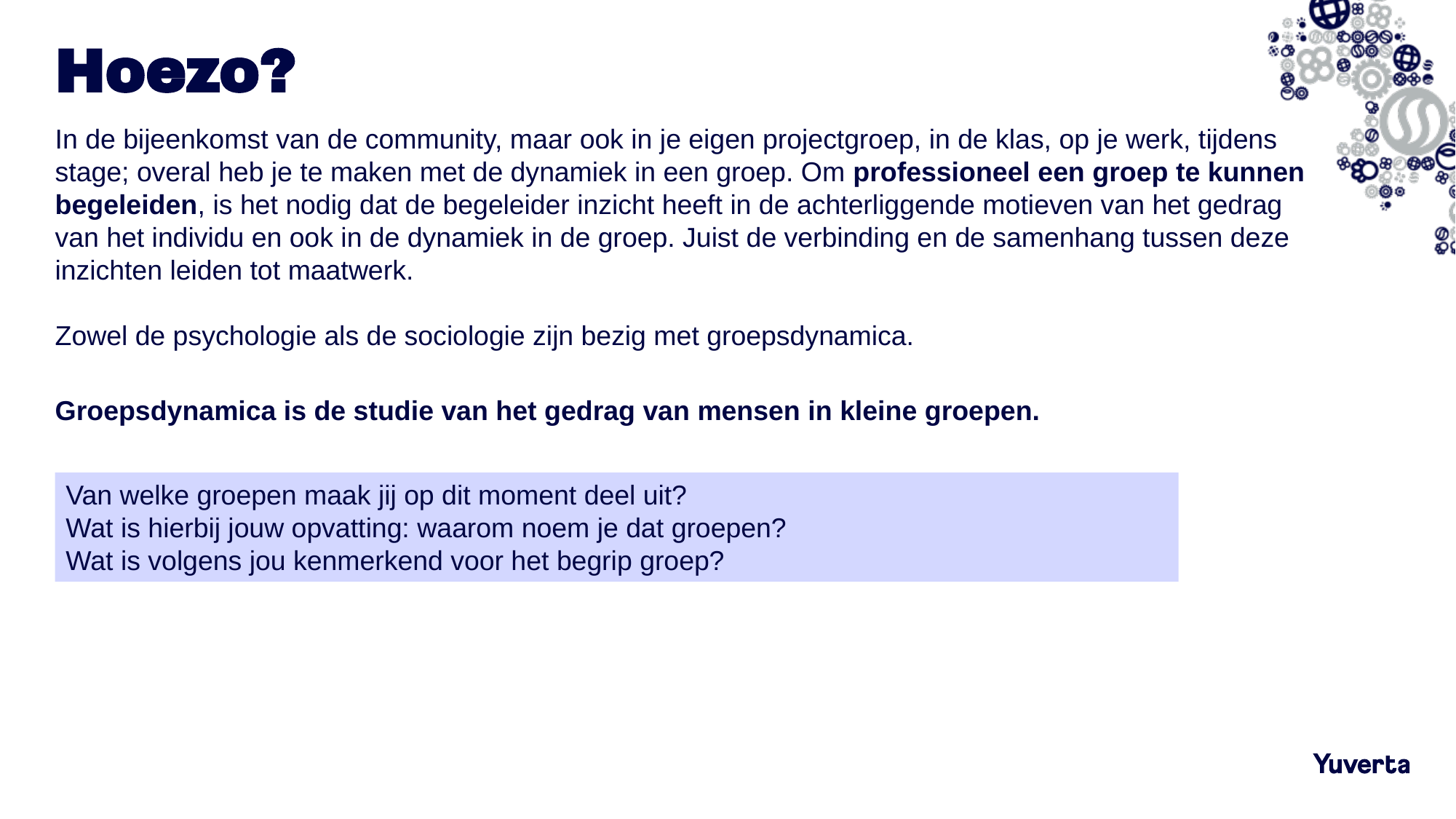

# Hoezo?
In de bijeenkomst van de community, maar ook in je eigen projectgroep, in de klas, op je werk, tijdens stage; overal heb je te maken met de dynamiek in een groep. Om professioneel een groep te kunnen begeleiden, is het nodig dat de begeleider inzicht heeft in de achterliggende motieven van het gedrag van het individu en ook in de dynamiek in de groep. Juist de verbinding en de samenhang tussen deze inzichten leiden tot maatwerk.

Zowel de psychologie als de sociologie zijn bezig met groepsdynamica.
Groepsdynamica is de studie van het gedrag van mensen in kleine groepen.
Van welke groepen maak jij op dit moment deel uit?
Wat is hierbij jouw opvatting: waarom noem je dat groepen?
Wat is volgens jou kenmerkend voor het begrip groep?